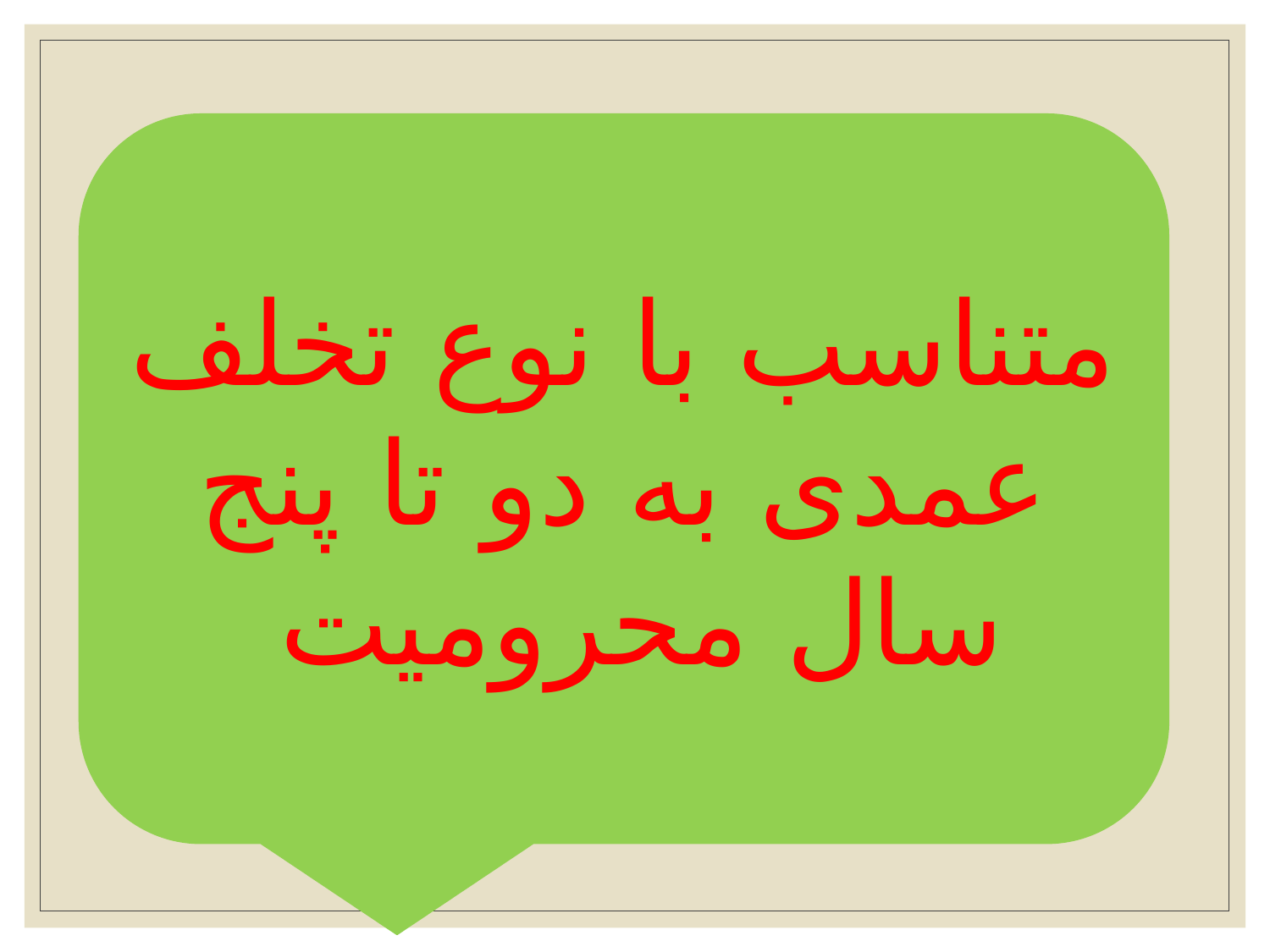

#
متناسب با نوع تخلف عمدی به دو تا پنج سال محرومیت